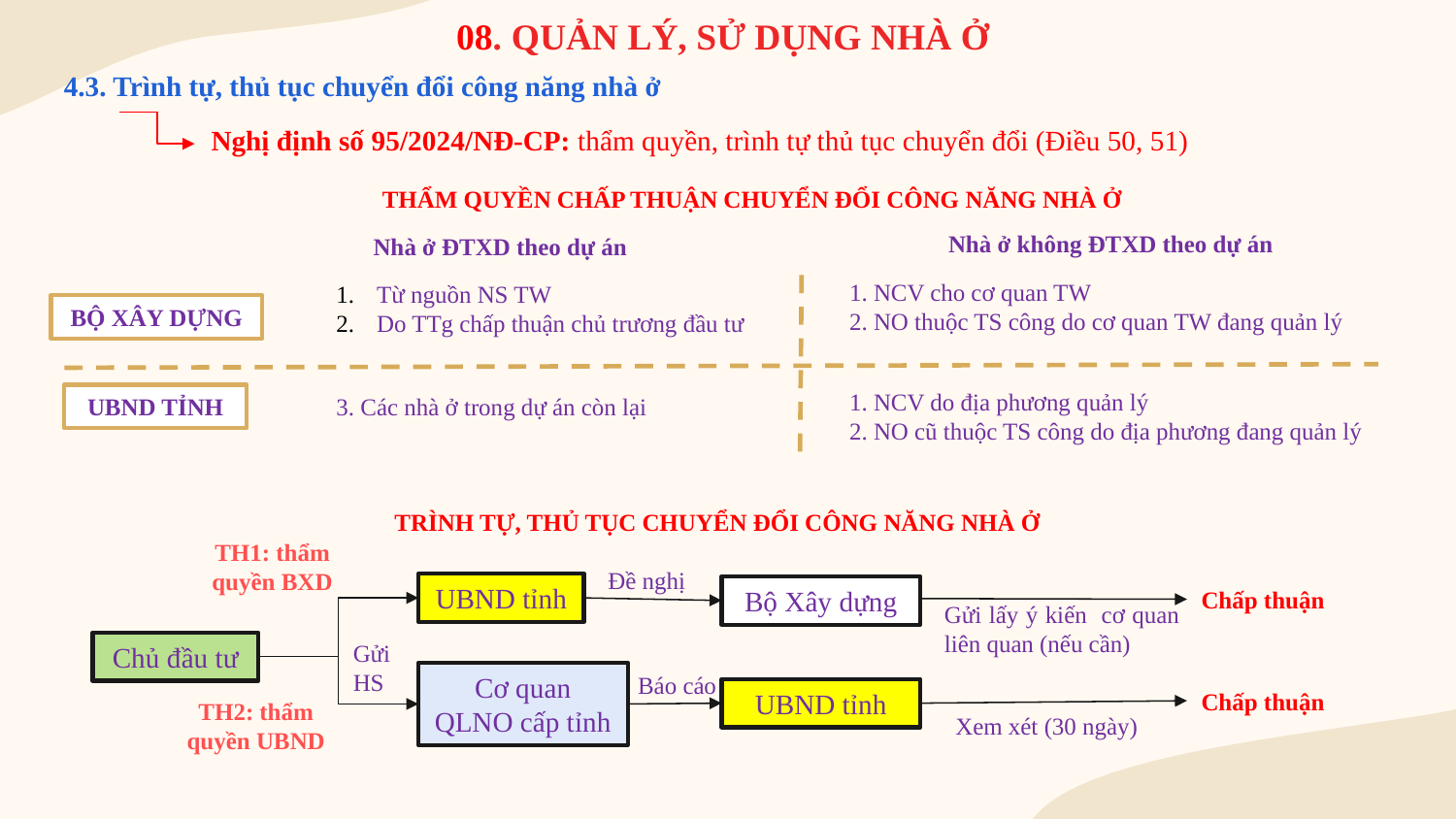

# 08. QUẢN LÝ, SỬ DỤNG NHÀ Ở
4.3. Trình tự, thủ tục chuyển đổi công năng nhà ở
Nghị định số 95/2024/NĐ-CP: thẩm quyền, trình tự thủ tục chuyển đổi (Điều 50, 51)
THẨM QUYỀN CHẤP THUẬN CHUYỂN ĐỔI CÔNG NĂNG NHÀ Ở
Nhà ở không ĐTXD theo dự án
Nhà ở ĐTXD theo dự án
1. NCV cho cơ quan TW
2. NO thuộc TS công do cơ quan TW đang quản lý
 Từ nguồn NS TW
 Do TTg chấp thuận chủ trương đầu tư
BỘ XÂY DỰNG
1. NCV do địa phương quản lý
2. NO cũ thuộc TS công do địa phương đang quản lý
3. Các nhà ở trong dự án còn lại
UBND TỈNH
TRÌNH TỰ, THỦ TỤC CHUYỂN ĐỔI CÔNG NĂNG NHÀ Ở
TH1: thẩm quyền BXD
Đề nghị
UBND tỉnh
Bộ Xây dựng
Chấp thuận
Gửi lấy ý kiến  cơ quan liên quan (nếu cần)
Gửi HS
Chủ đầu tư
Cơ quan QLNO cấp tỉnh
Báo cáo
UBND tỉnh
Chấp thuận
TH2: thẩm quyền UBND
Xem xét (30 ngày)